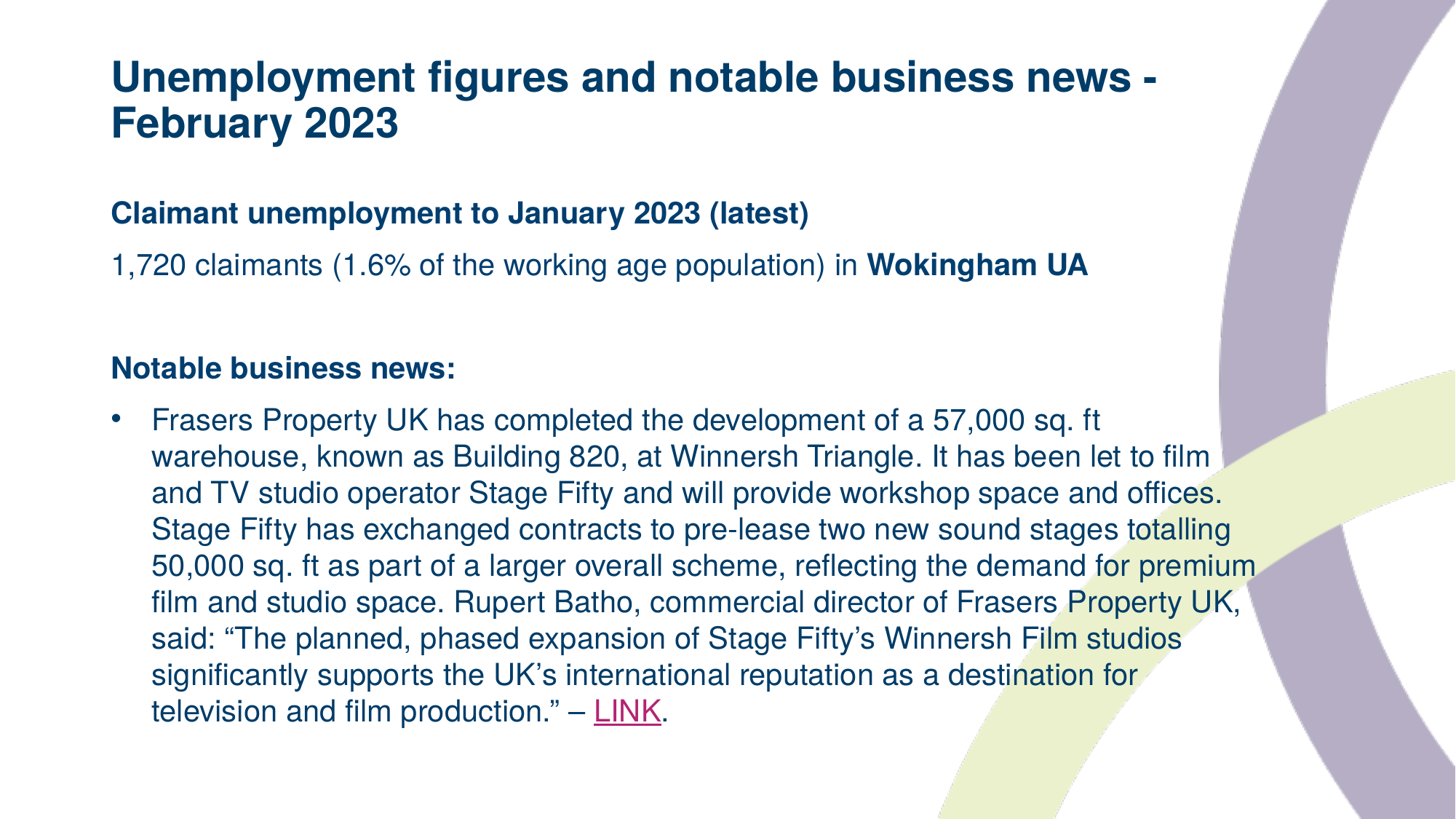

# Unemployment figures and notable business news - February 2023
Claimant unemployment to January 2023 (latest)
1,720 claimants (1.6% of the working age population) in Wokingham UA

Notable business news:
Frasers Property UK has completed the development of a 57,000 sq. ft warehouse, known as Building 820, at Winnersh Triangle. It has been let to film and TV studio operator Stage Fifty and will provide workshop space and offices. Stage Fifty has exchanged contracts to pre-lease two new sound stages totalling 50,000 sq. ft as part of a larger overall scheme, reflecting the demand for premium film and studio space. Rupert Batho, commercial director of Frasers Property UK, said: “The planned, phased expansion of Stage Fifty’s Winnersh Film studios significantly supports the UK’s international reputation as a destination for television and film production.” – LINK.